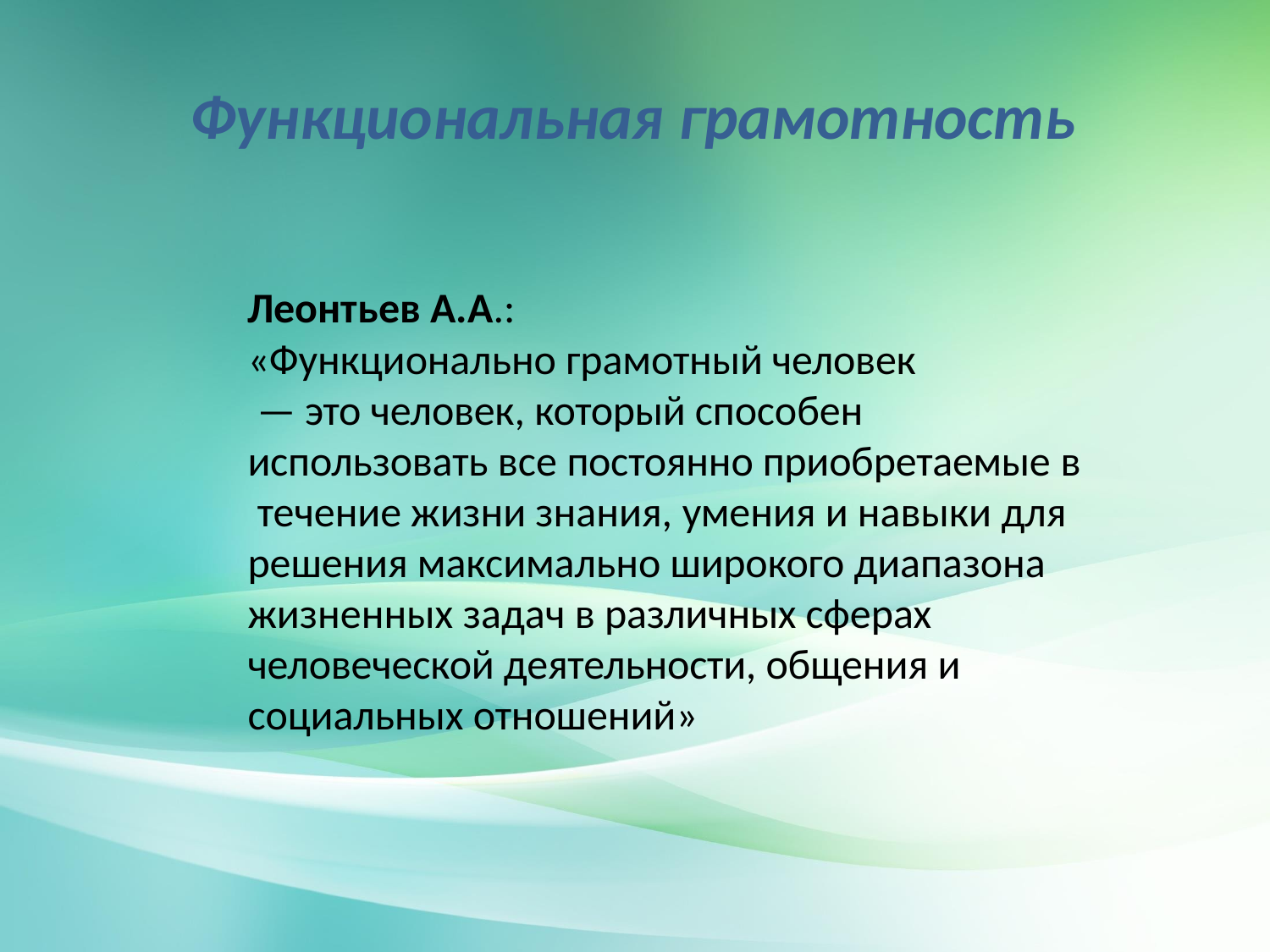

# Функциональная грамотность
Леонтьев А.А.:
«Функционально грамотный человек
— это человек, который способен
использовать все постоянно приобретаемые в  течение жизни знания, умения и навыки для  решения максимально широкого диапазона  жизненных задач в различных сферах
человеческой деятельности, общения и
социальных отношений»